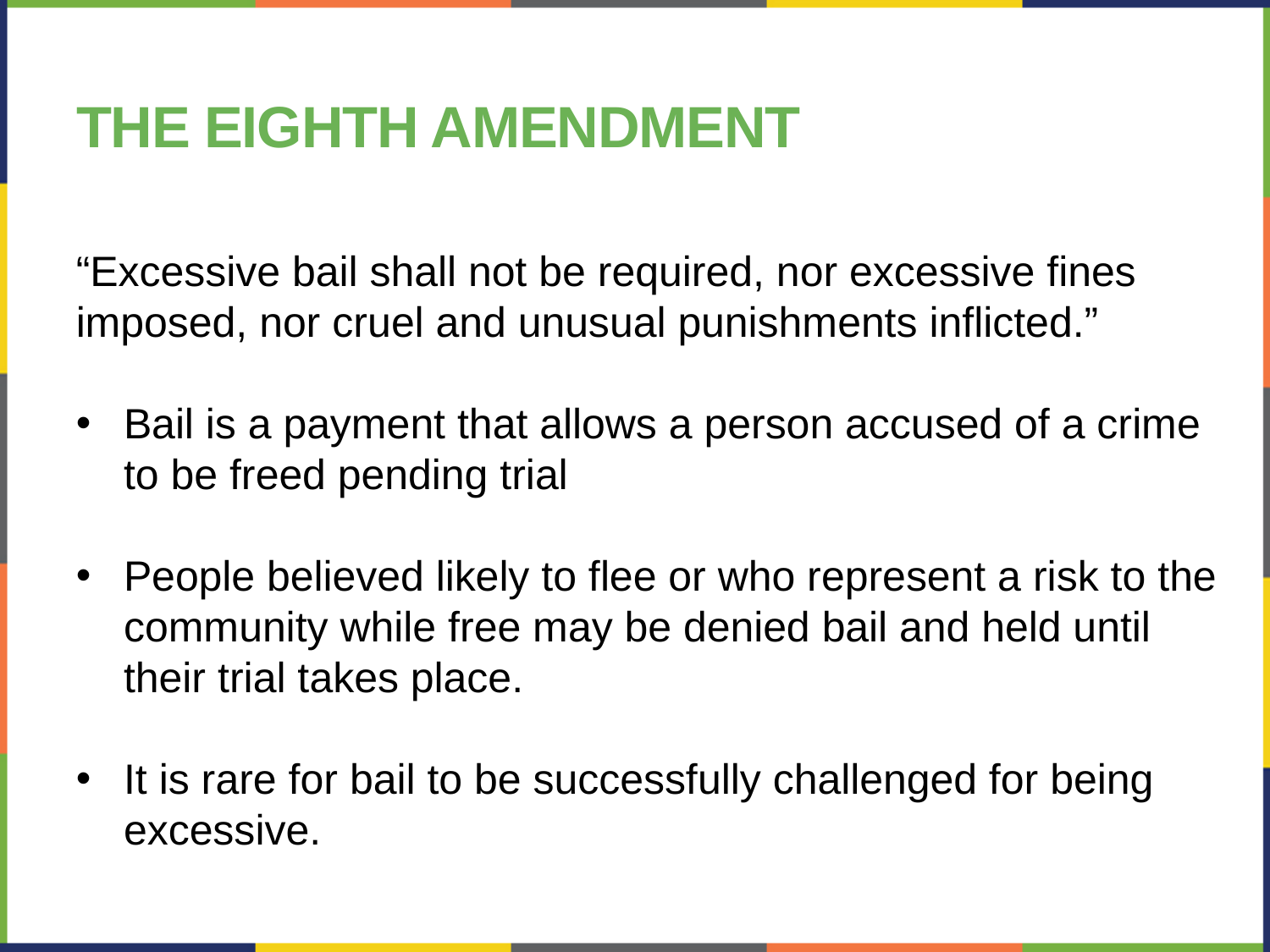

# The eighth Amendment
“Excessive bail shall not be required, nor excessive fines imposed, nor cruel and unusual punishments inflicted.”

Bail is a payment that allows a person accused of a crime to be freed pending trial

People believed likely to flee or who represent a risk to the community while free may be denied bail and held until their trial takes place.

It is rare for bail to be successfully challenged for being excessive.